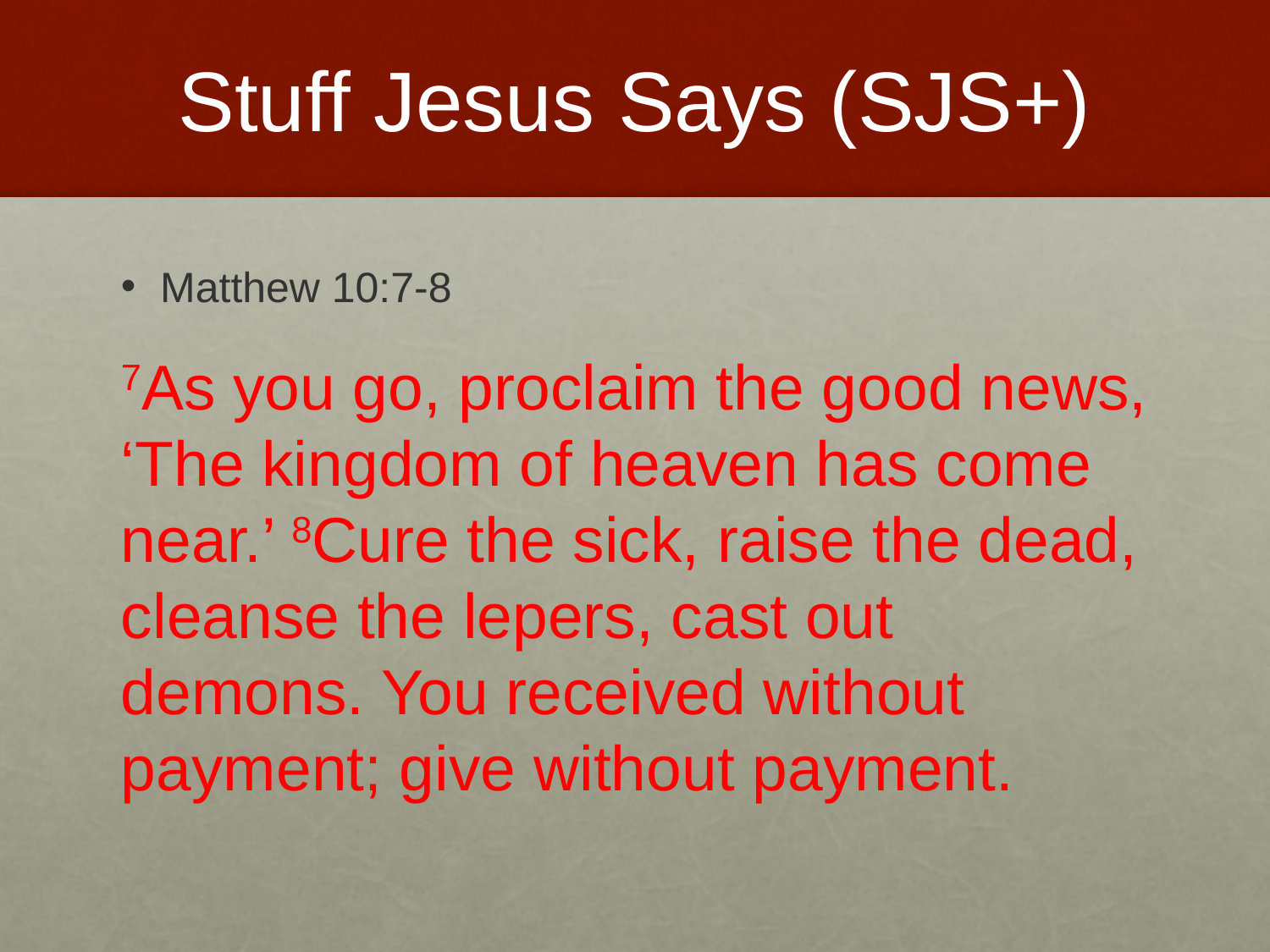

# Stuff Jesus Says (SJS+)
Matthew 10:7-8
7As you go, proclaim the good news, ‘The kingdom of heaven has come near.’ 8Cure the sick, raise the dead, cleanse the lepers, cast out demons. You received without payment; give without payment.